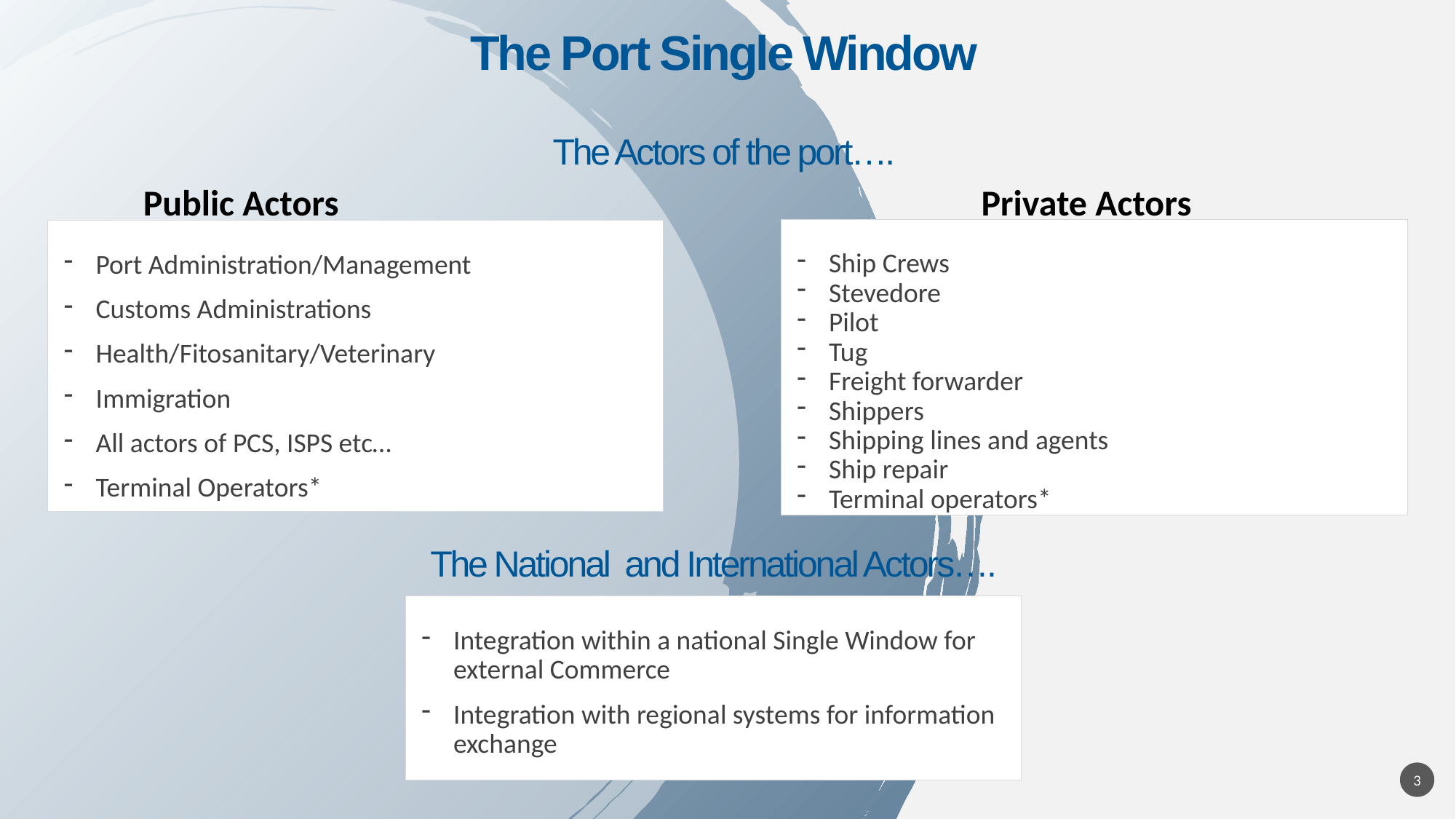

# The Port Single Window The Actors of the port….
Public Actors
Private Actors
Ship Crews
Stevedore
Pilot
Tug
Freight forwarder
Shippers
Shipping lines and agents
Ship repair
Terminal operators*
Port Administration/Management
Customs Administrations
Health/Fitosanitary/Veterinary
Immigration
All actors of PCS, ISPS etc…
Terminal Operators*
The National  and International Actors….
Integration within a national Single Window for external Commerce
Integration with regional systems for information exchange
3